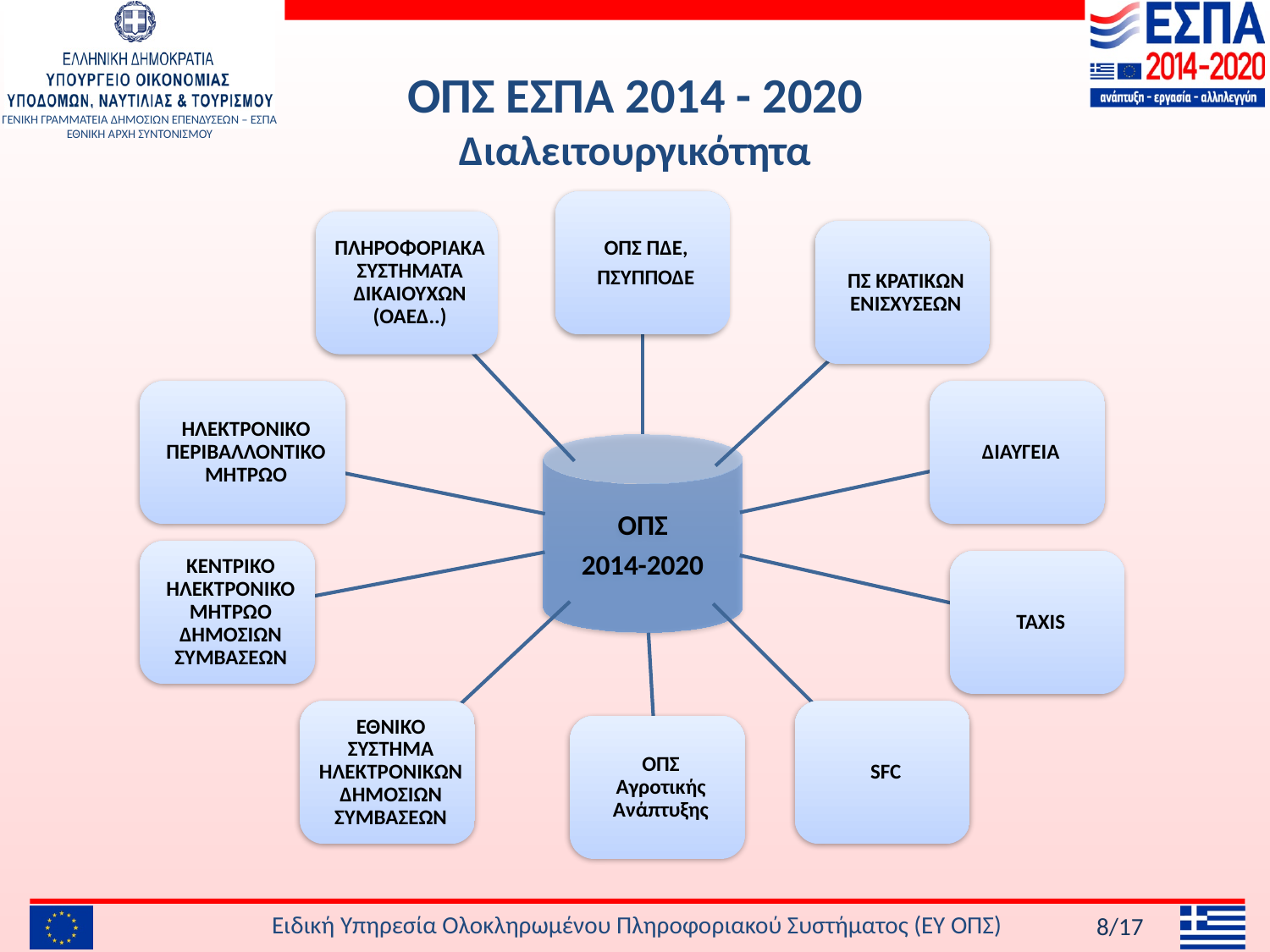

ΟΠΣ ΕΣΠΑ 2014 - 2020
Διαλειτουργικότητα
οπσ
2014-2020

ΟΠΣ ΠΔΕ,
ΠΣΥΠΠΟΔΕ

ΠΣ ΚΡΑΤΙΚΩΝ ΕΝΙΣΧΥΣΕΩΝ

ΔΙΑΥΓΕΙΑ

TAXIS

SFC

ΟΠΣ
Αγροτικής Ανάπτυξης

ΕΘΝΙΚΟ ΣΥΣΤΗΜΑ ΗΛΕΚΤΡΟΝΙΚΩΝ ΔΗΜΟΣΙΩΝ ΣΥΜΒΑΣΕΩΝ

ΚΕΝΤΡΙΚΟ ΗΛΕΚΤΡΟΝΙΚΟ ΜΗΤΡΩΟ ΔΗΜΟΣΙΩΝ ΣΥΜΒΑΣΕΩΝ

ΗΛΕΚΤΡΟΝΙΚΟ ΠΕΡΙΒΑΛΛΟΝΤΙΚΟ ΜΗΤΡΩΟ

ΠΛΗΡΟΦΟΡΙΑΚΑ ΣΥΣΤΗΜΑΤΑ ΔΙΚΑΙΟΥΧΩΝ (ΟΑΕΔ..)